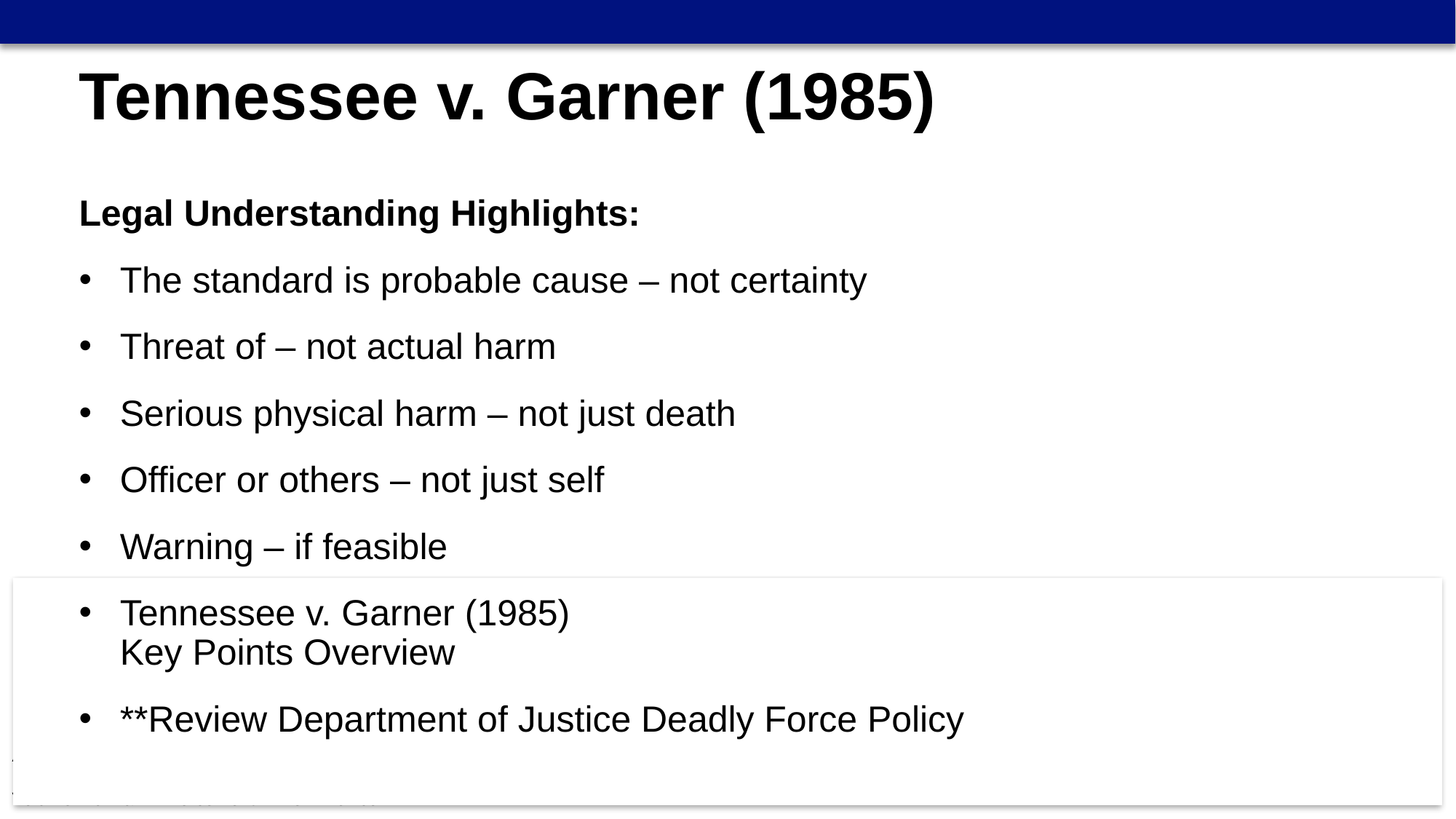

Tennessee v. Garner (1985)
Legal Understanding Highlights:
The standard is probable cause – not certainty
Threat of – not actual harm
Serious physical harm – not just death
Officer or others – not just self
Warning – if feasible
Tennessee v. Garner (1985)
Key Points Overview
**Review Department of Justice Deadly Force Policy